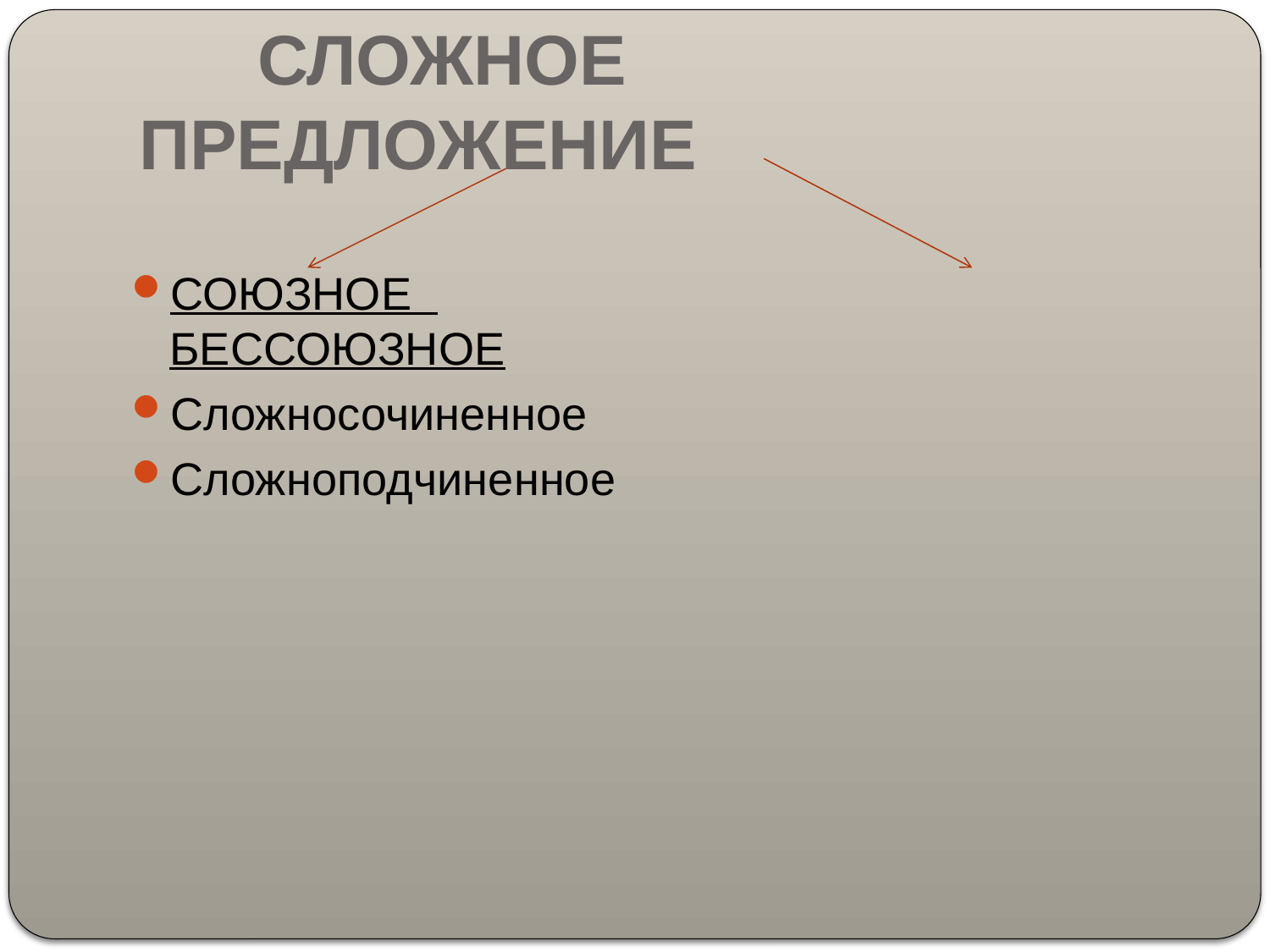

# СЛОЖНОЕ   ПРЕДЛОЖЕНИЕ
СОЮЗНОЕ                                    БЕССОЮЗНОЕ
Сложносочиненное
Сложноподчиненное